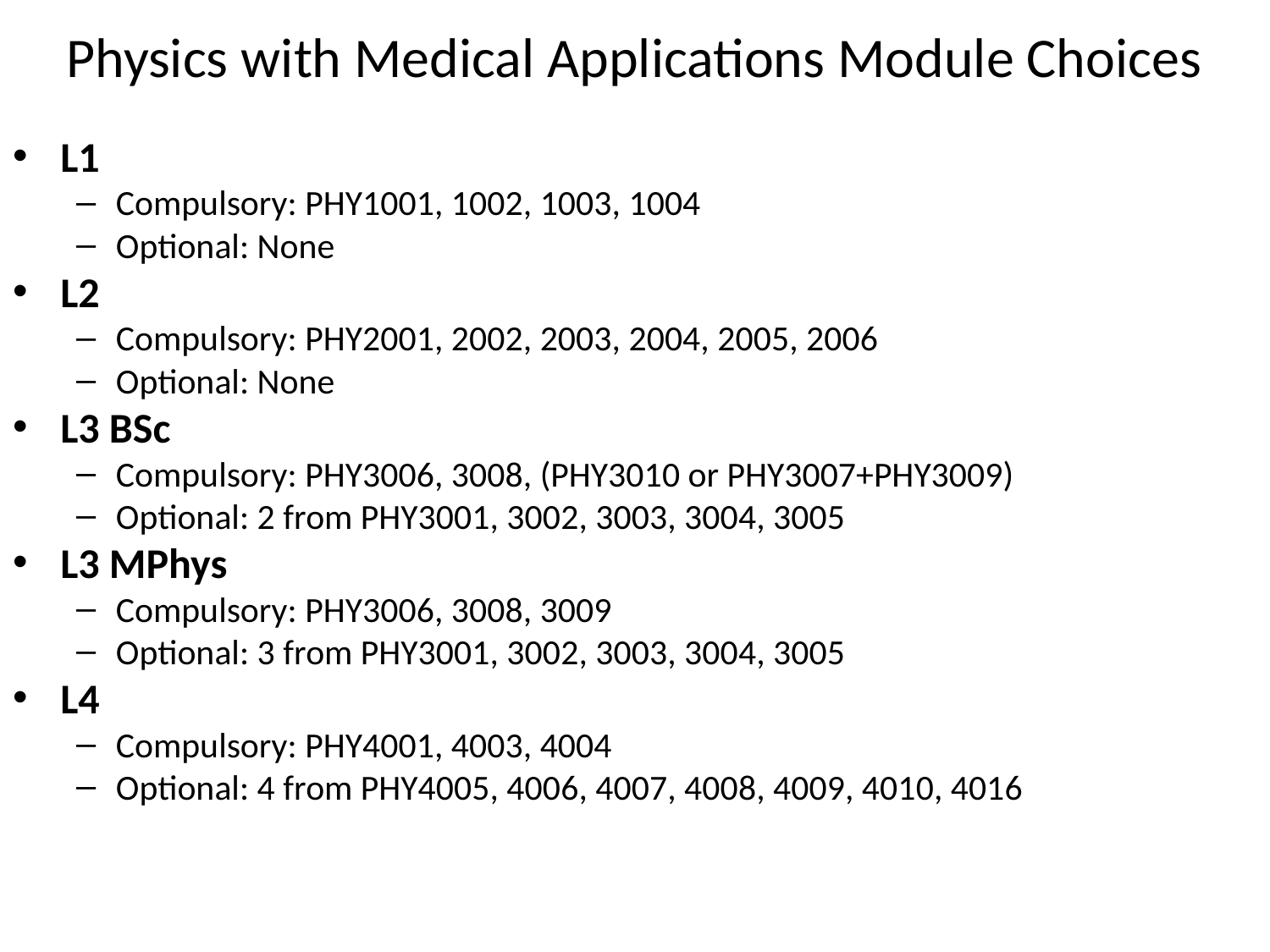

Physics with Medical Applications Module Choices
L1
Compulsory: PHY1001, 1002, 1003, 1004
Optional: None
L2
Compulsory: PHY2001, 2002, 2003, 2004, 2005, 2006
Optional: None
L3 BSc
Compulsory: PHY3006, 3008, (PHY3010 or PHY3007+PHY3009)
Optional: 2 from PHY3001, 3002, 3003, 3004, 3005
L3 MPhys
Compulsory: PHY3006, 3008, 3009
Optional: 3 from PHY3001, 3002, 3003, 3004, 3005
L4
Compulsory: PHY4001, 4003, 4004
Optional: 4 from PHY4005, 4006, 4007, 4008, 4009, 4010, 4016